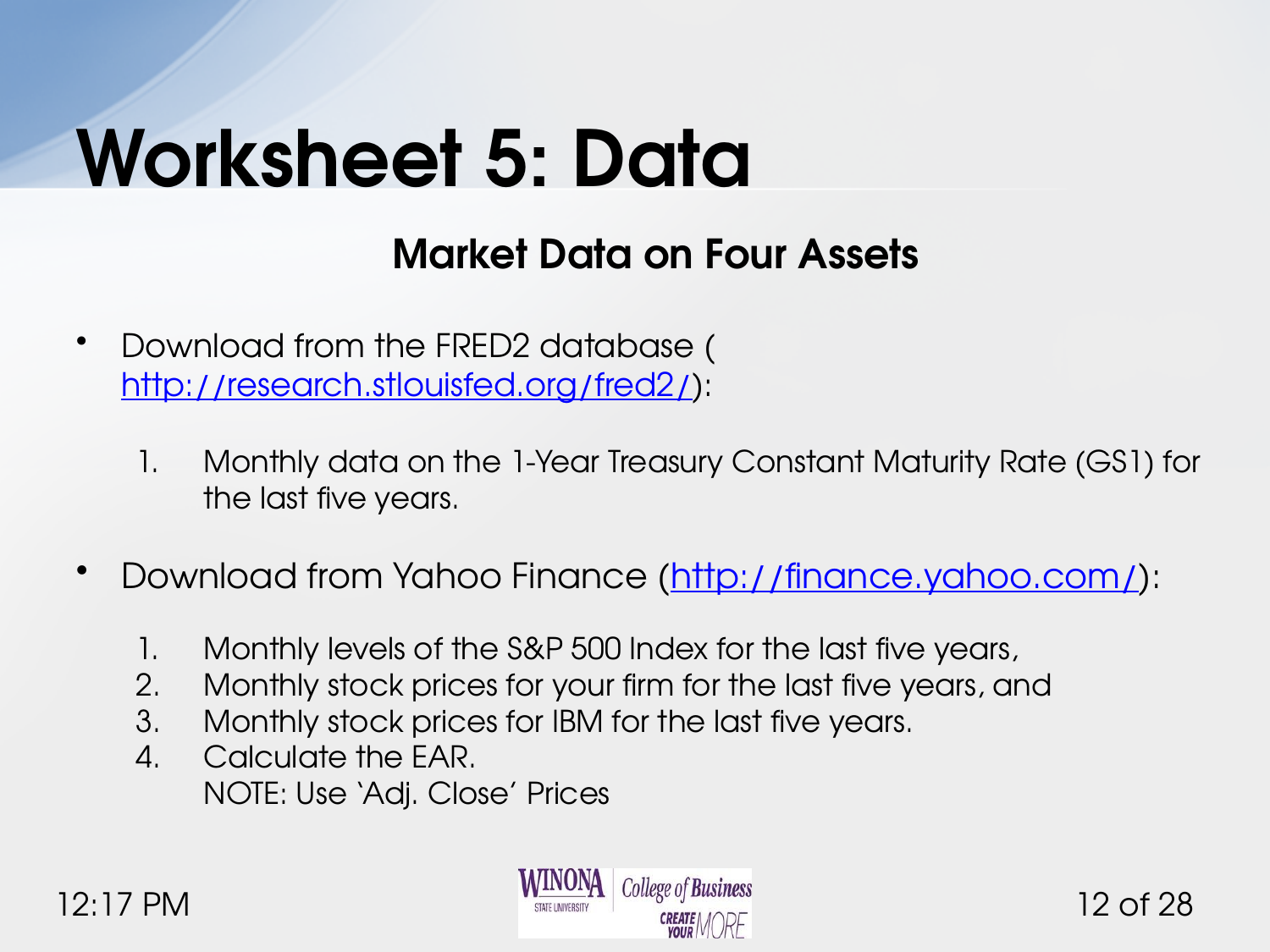

# Worksheet 5: Data
Market Data on Four Assets

Download from the FRED2 database (http://research.stlouisfed.org/fred2/):

Monthly data on the 1-Year Treasury Constant Maturity Rate (GS1) for the last five years.

Download from Yahoo Finance (http://finance.yahoo.com/):

Monthly levels of the S&P 500 Index for the last five years,
Monthly stock prices for your firm for the last five years, and
Monthly stock prices for IBM for the last five years.
Calculate the EAR.
	NOTE: Use ‘Adj. Close’ Prices